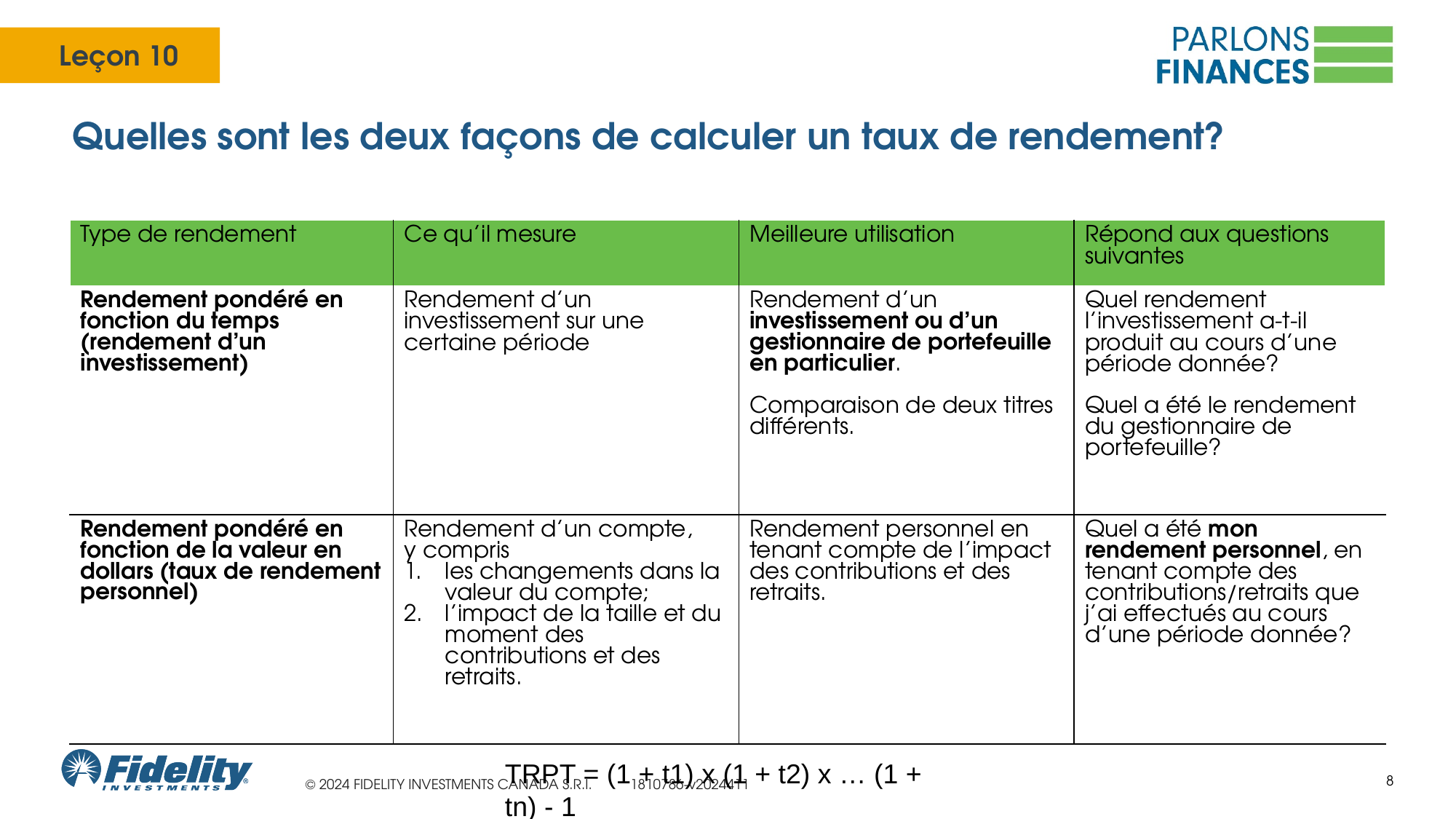

# Quelles sont les deux façons de calculer un taux de rendement?
| Type de rendement | Ce qu’il mesure | Meilleure utilisation | Répond aux questions suivantes |
| --- | --- | --- | --- |
| Rendement pondéré en fonction du temps (rendement d’un investissement) | Rendement d’un investissement sur une certaine période | Rendement d’un investissement ou d’un gestionnaire de portefeuille en particulier. Comparaison de deux titres différents. | Quel rendement l’investissement a-t-il produit au cours d’une période donnée? Quel a été le rendement du gestionnaire de portefeuille? |
| Rendement pondéré en fonction de la valeur en dollars (taux de rendement personnel) | Rendement d’un compte, y compris les changements dans la valeur du compte; l’impact de la taille et du moment des contributions et des retraits. | Rendement personnel en tenant compte de l’impact des contributions et des retraits. | Quel a été mon rendement personnel, en tenant compte des contributions/retraits que j’ai effectués au cours d’une période donnée? |
TRPT = (1 + t1) x (1 + t2) x … (1 + tn) - 1
8